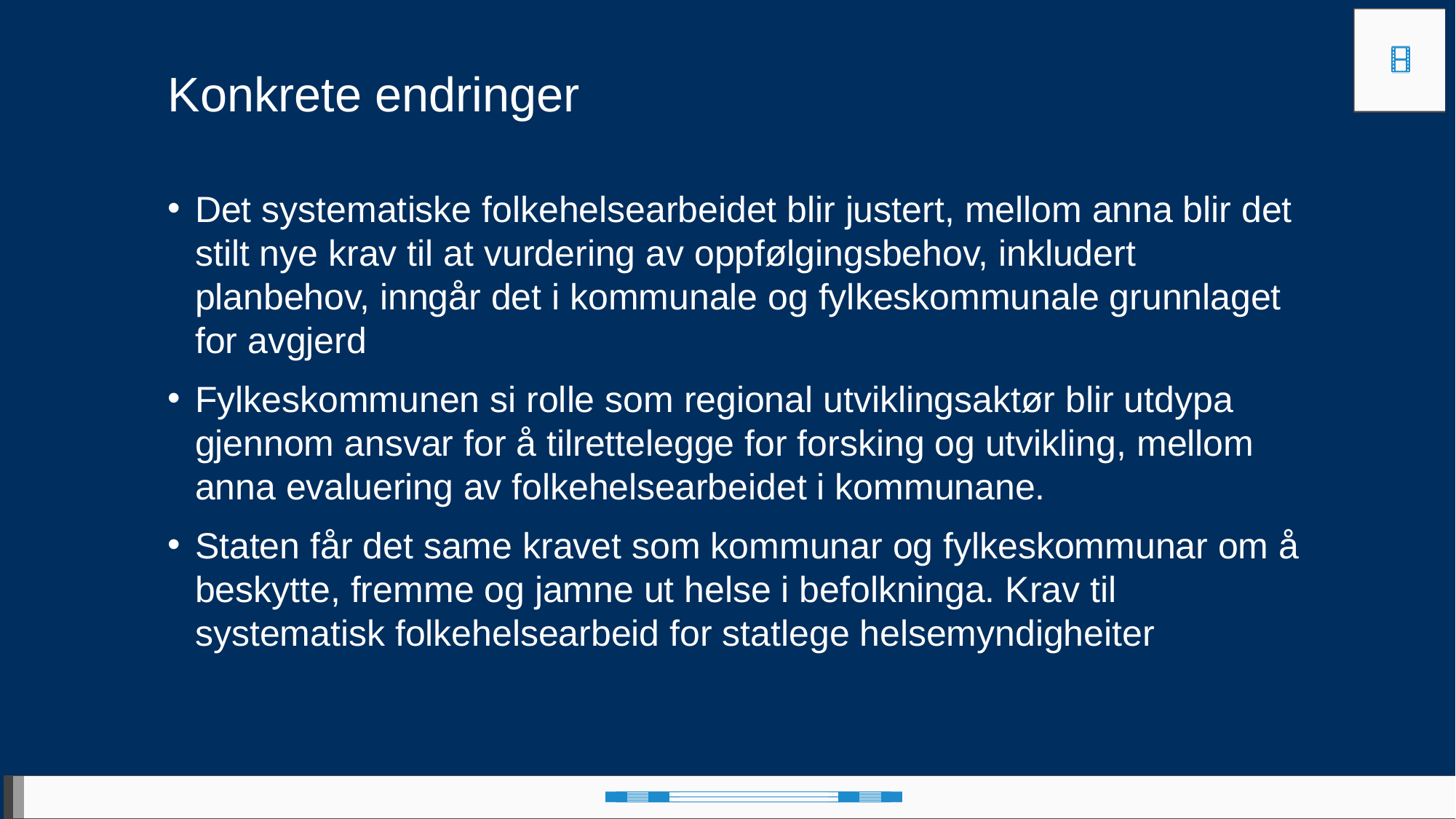

# Konkrete endringer
Det systematiske folkehelsearbeidet blir justert, mellom anna blir det stilt nye krav til at vurdering av oppfølgingsbehov, inkludert planbehov, inngår det i kommunale og fylkeskommunale grunnlaget for avgjerd
Fylkeskommunen si rolle som regional utviklingsaktør blir utdypa gjennom ansvar for å tilrettelegge for forsking og utvikling, mellom anna evaluering av folkehelsearbeidet i kommunane.
Staten får det same kravet som kommunar og fylkeskommunar om å beskytte, fremme og jamne ut helse i befolkninga. Krav til systematisk folkehelsearbeid for statlege helsemyndigheiter